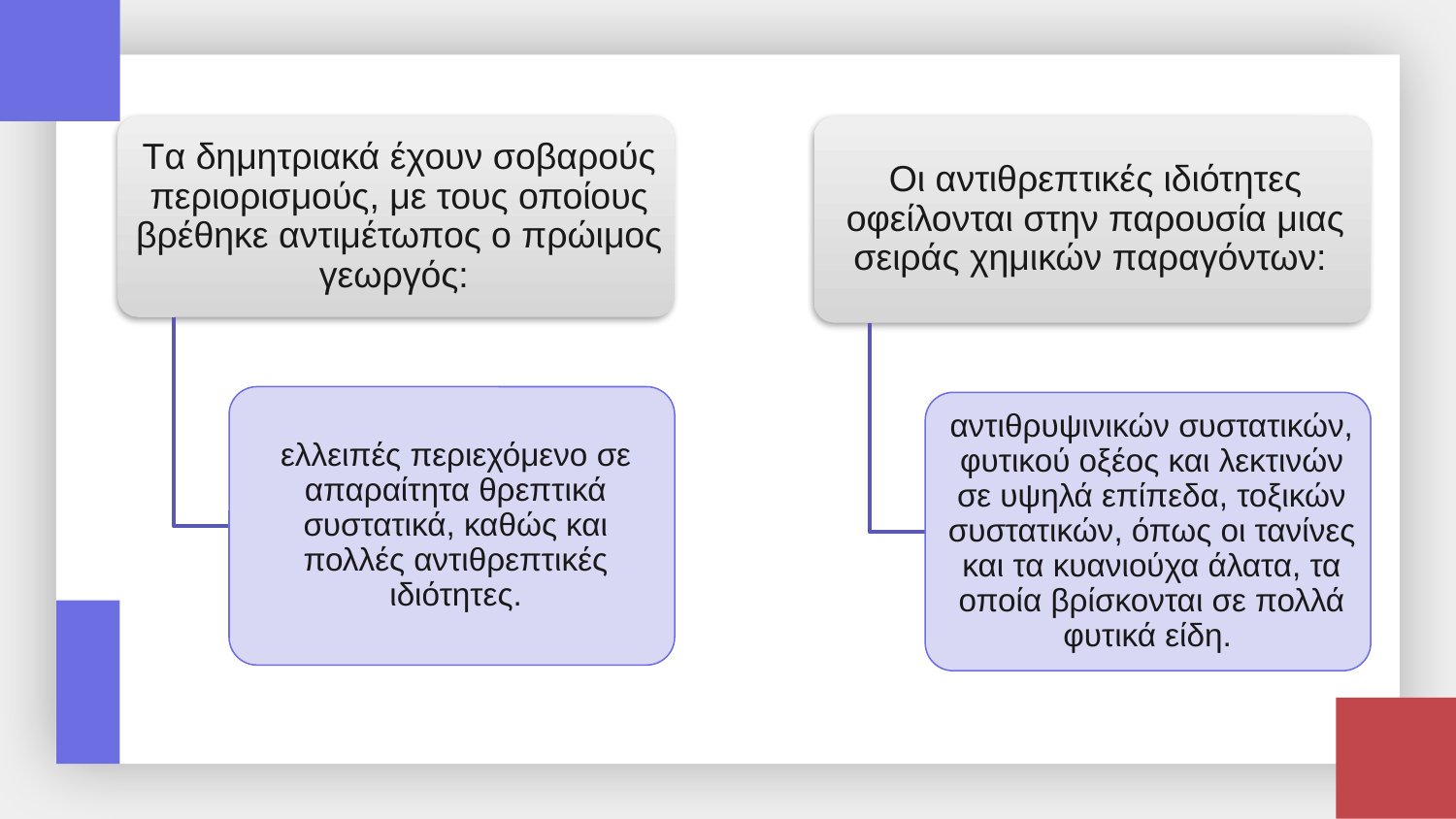

Tα δημητριακά έχουν σοβαρούς περιορισμούς, με τους οποίους βρέθηκε αντιμέτωπος ο πρώιμος γεωργός:
ελλειπές περιεχόμενο σε απαραίτητα θρεπτικά συστατικά, καθώς και πολλές αντιθρεπτικές ιδιότητες.
Οι αντιθρεπτικές ιδιότητες οφείλονται στην παρουσία μιας σειράς χημικών παραγόντων:
αντιθρυψινικών συστατικών, φυτικού οξέος και λεκτινών σε υψηλά επίπεδα, τοξικών συστατικών, όπως οι τανίνες και τα κυανιούχα άλατα, τα οποία βρίσκονται σε πολλά φυτικά είδη.